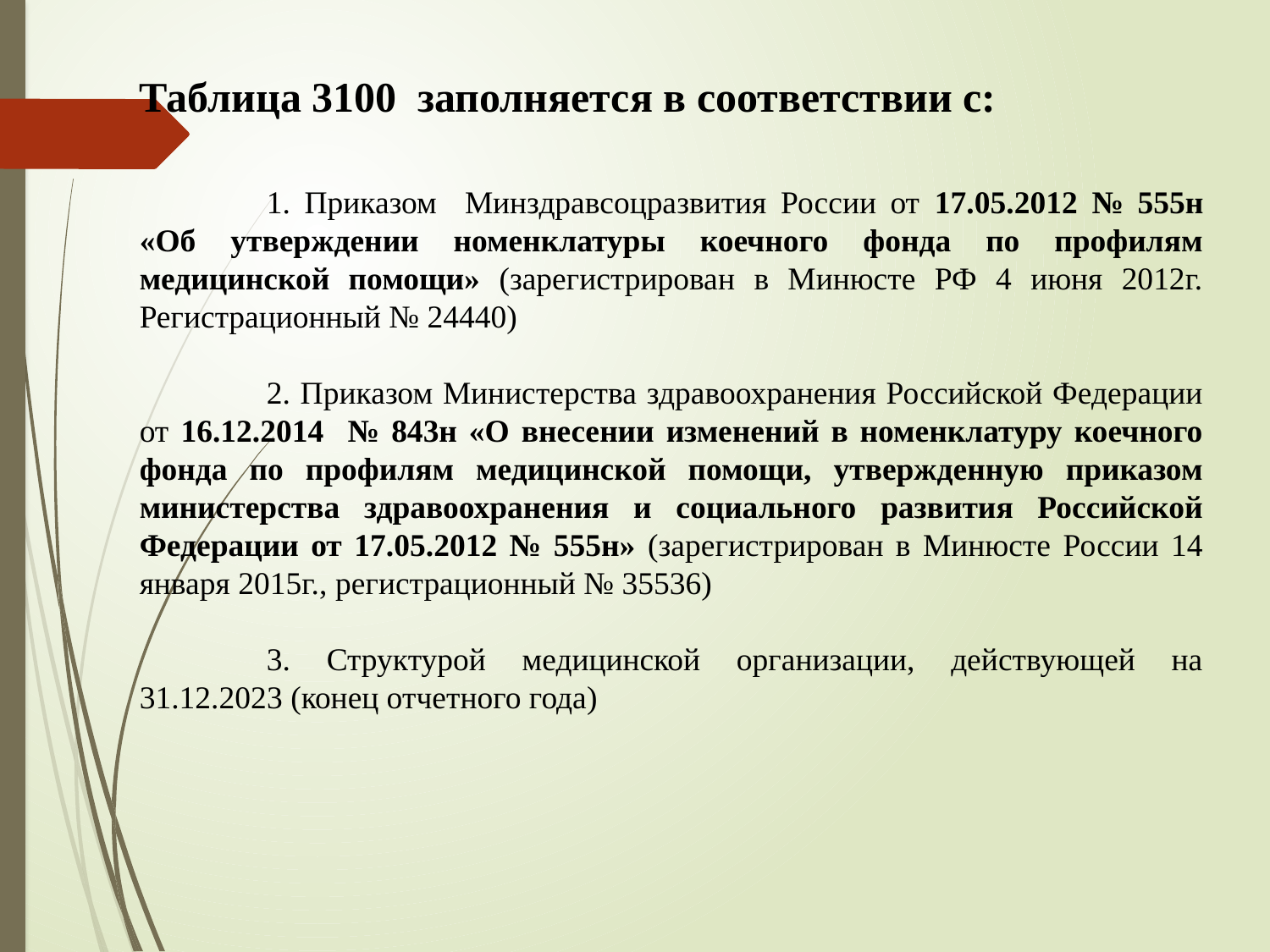

Таблица 3100  заполняется в соответствии с:

	1. Приказом  Минздравсоцразвития России от 17.05.2012 № 555н «Об утверждении номенклатуры коечного фонда по профилям медицинской помощи» (зарегистрирован в Минюсте РФ 4 июня 2012г. Регистрационный № 24440)

	2. Приказом Министерства здравоохранения Российской Федерации от 16.12.2014  № 843н «О внесении изменений в номенклатуру коечного фонда по профилям медицинской помощи, утвержденную приказом министерства здравоохранения и социального развития Российской Федерации от 17.05.2012 № 555н» (зарегистрирован в Минюсте России 14 января 2015г., регистрационный № 35536)

	3. Структурой медицинской организации, действующей на 31.12.2023 (конец отчетного года)